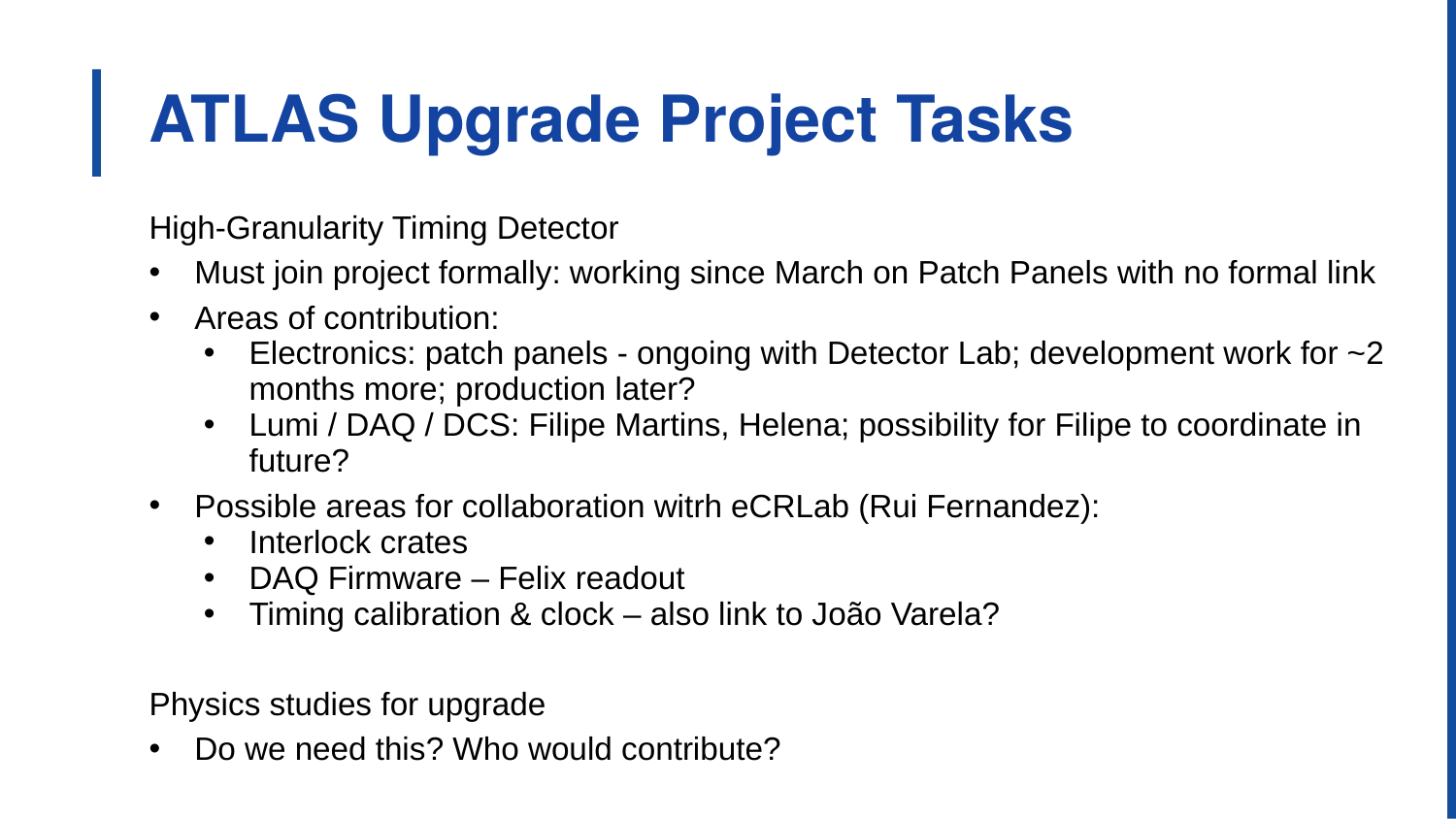

# ATLAS Upgrade Project Tasks
High-Granularity Timing Detector
Must join project formally: working since March on Patch Panels with no formal link
Areas of contribution:
Electronics: patch panels - ongoing with Detector Lab; development work for ~2 months more; production later?
Lumi / DAQ / DCS: Filipe Martins, Helena; possibility for Filipe to coordinate in future?
Possible areas for collaboration witrh eCRLab (Rui Fernandez):
Interlock crates
DAQ Firmware – Felix readout
Timing calibration & clock – also link to João Varela?

Physics studies for upgrade
Do we need this? Who would contribute?